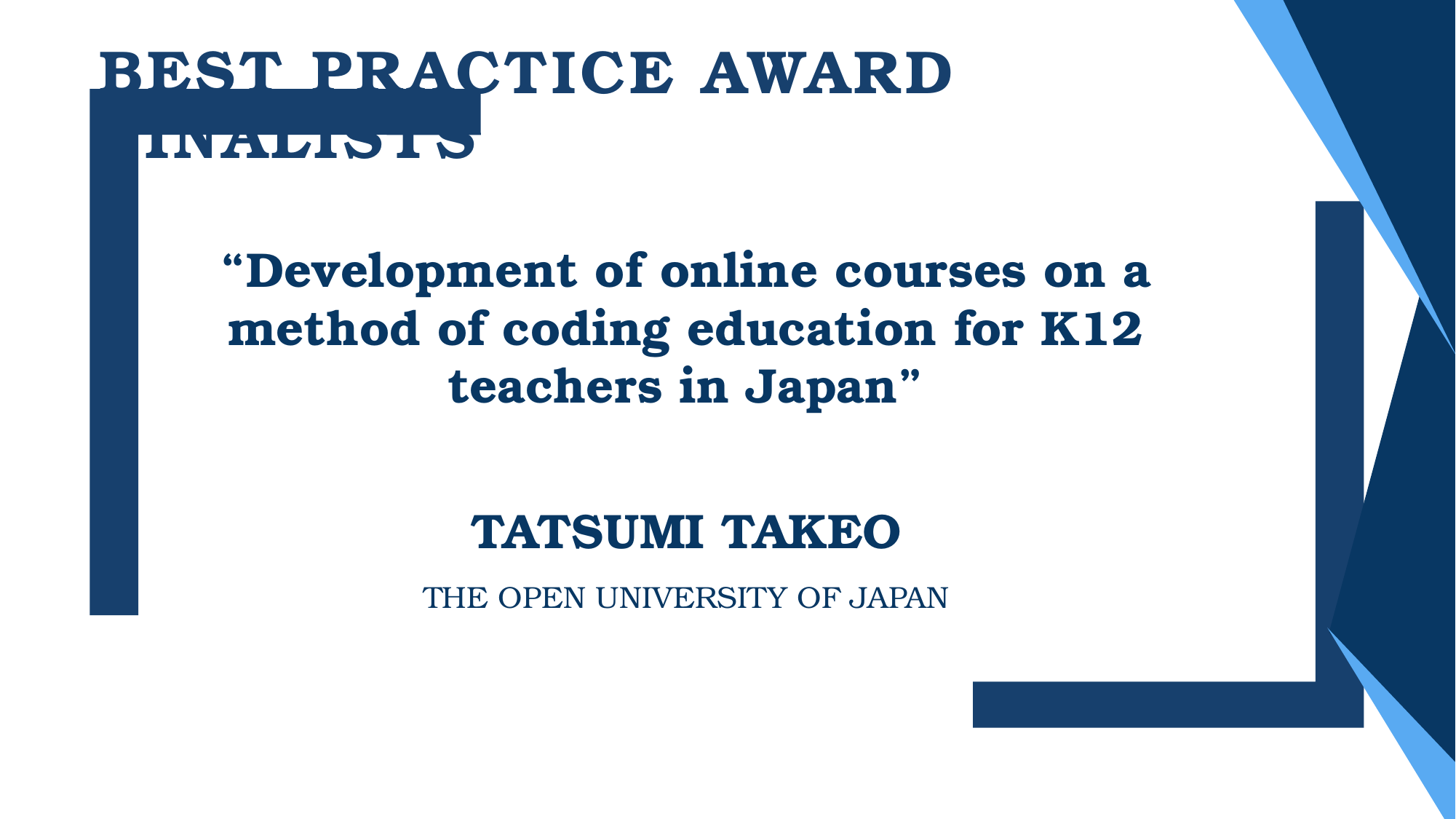

BEST PRACTICE AWARD
FINALISTS
“Development of online courses on a method of coding education for K12 teachers in Japan”

TATSUMI TAKEO

THE OPEN UNIVERSITY OF JAPAN